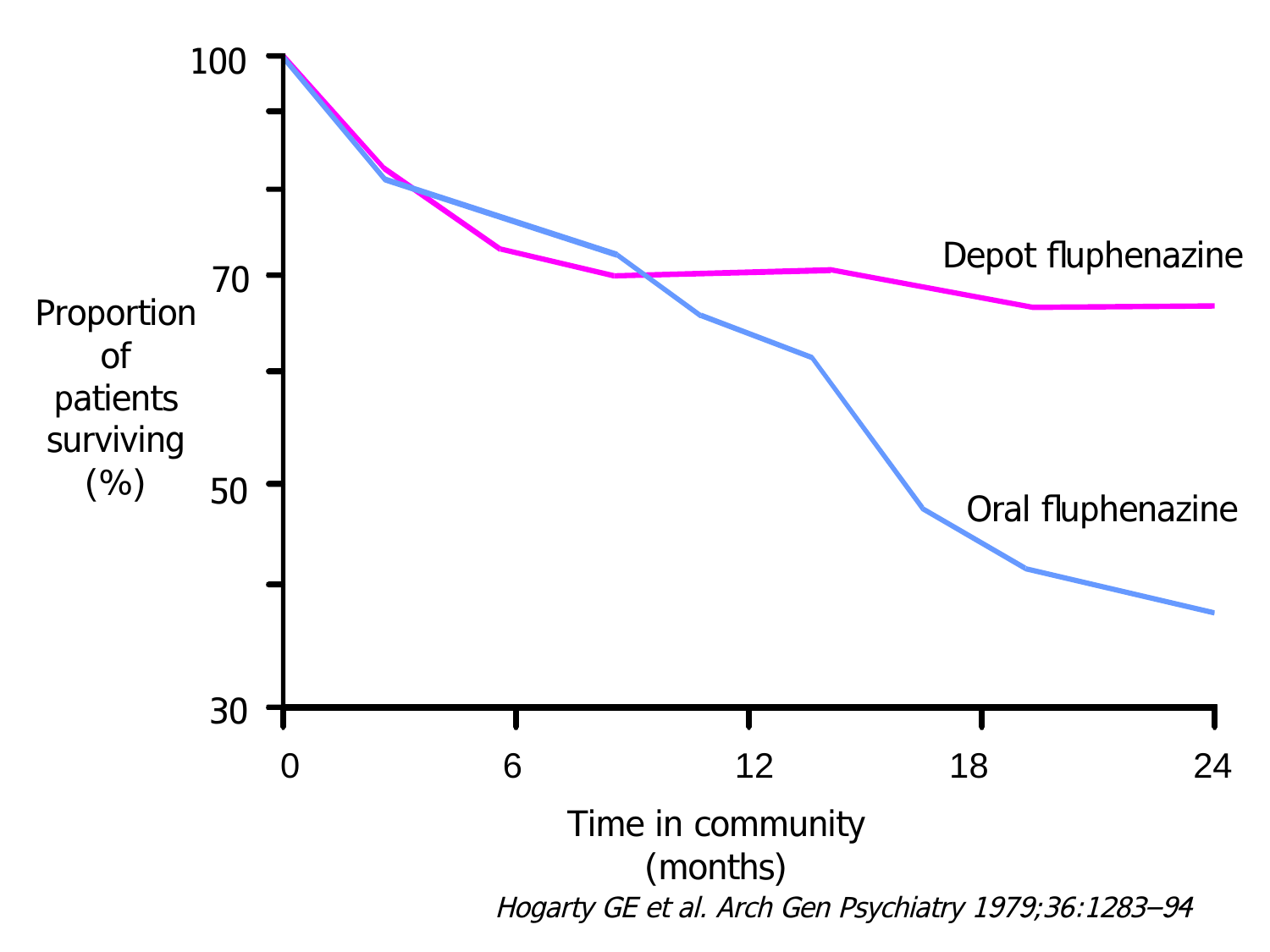

100

Depot fluphenazine

70

Proportion of patients surviving (%)

50
Oral fluphenazine

30

	0	     6	               12	                  18                     24
Time in community (months)
Hogarty GE et al. Arch Gen Psychiatry 1979;36:1283–94